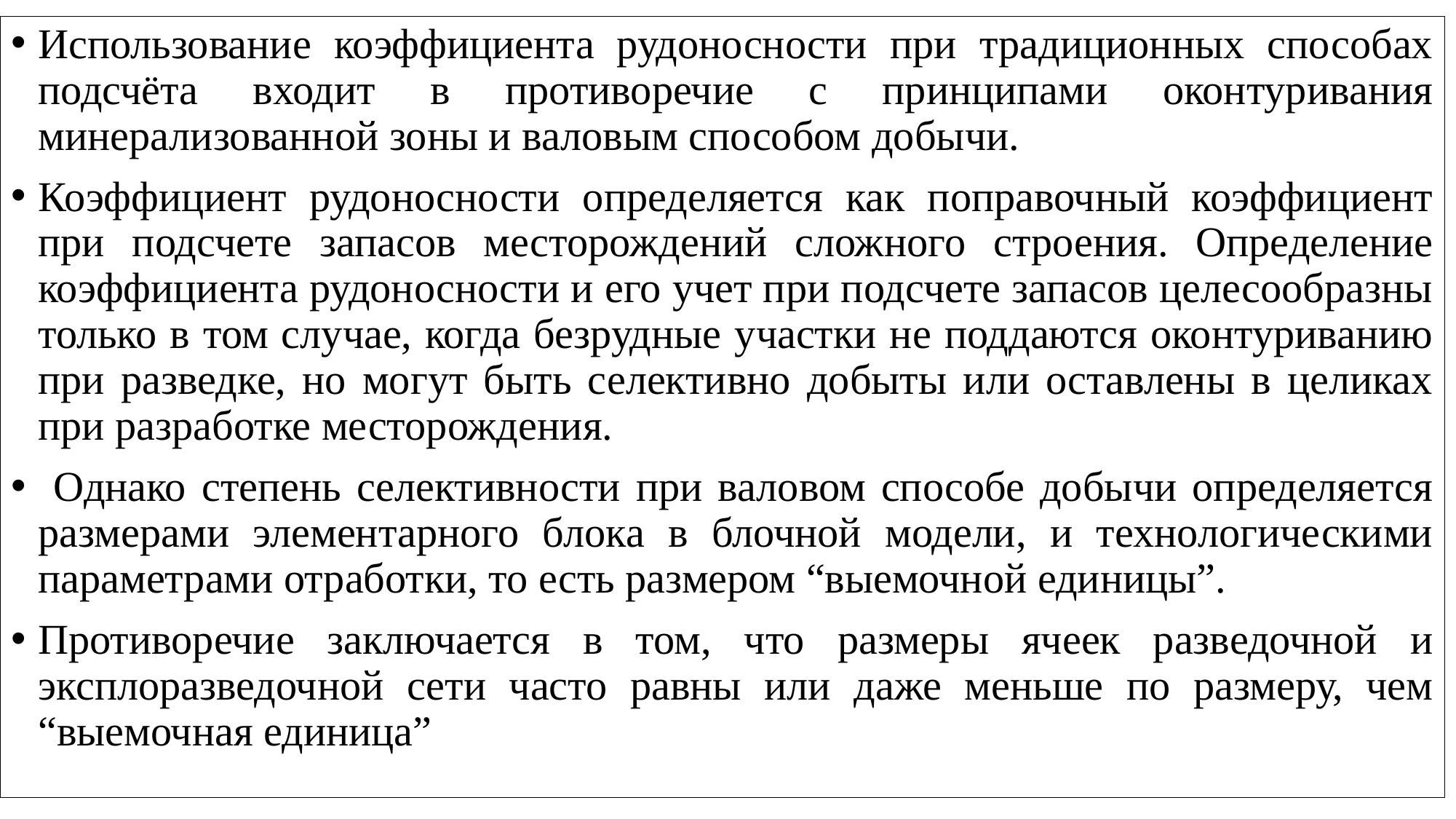

Использование коэффициента рудоносности при традиционных способах подсчёта входит в противоречие с принципами оконтуривания минерализованной зоны и валовым способом добычи.
Коэффициент рудоносности определяется как поправочный коэффициент при подсчете запасов месторождений сложного строения. Определение коэффициента рудоносности и его учет при подсчете запасов целесообразны только в том случае, когда безрудные участки не поддаются оконтуриванию при разведке, но могут быть селективно добыты или оставлены в целиках при разработке месторождения.
 Однако степень селективности при валовом способе добычи определяется размерами элементарного блока в блочной модели, и технологическими параметрами отработки, то есть размером “выемочной единицы”.
Противоречие заключается в том, что размеры ячеек разведочной и эксплоразведочной сети часто равны или даже меньше по размеру, чем “выемочная единица”